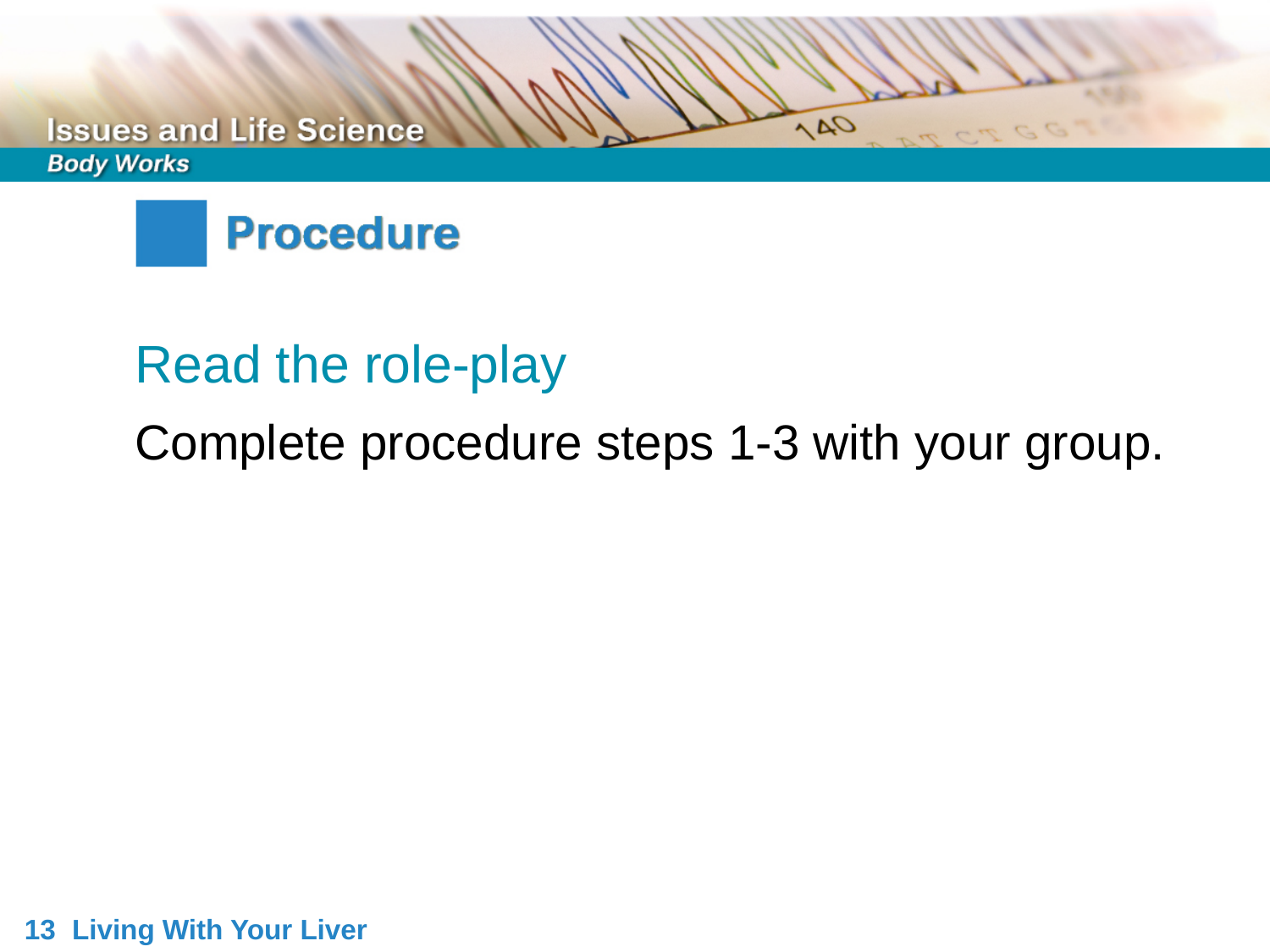

Read the role-play
Complete procedure steps 1-3 with your group.